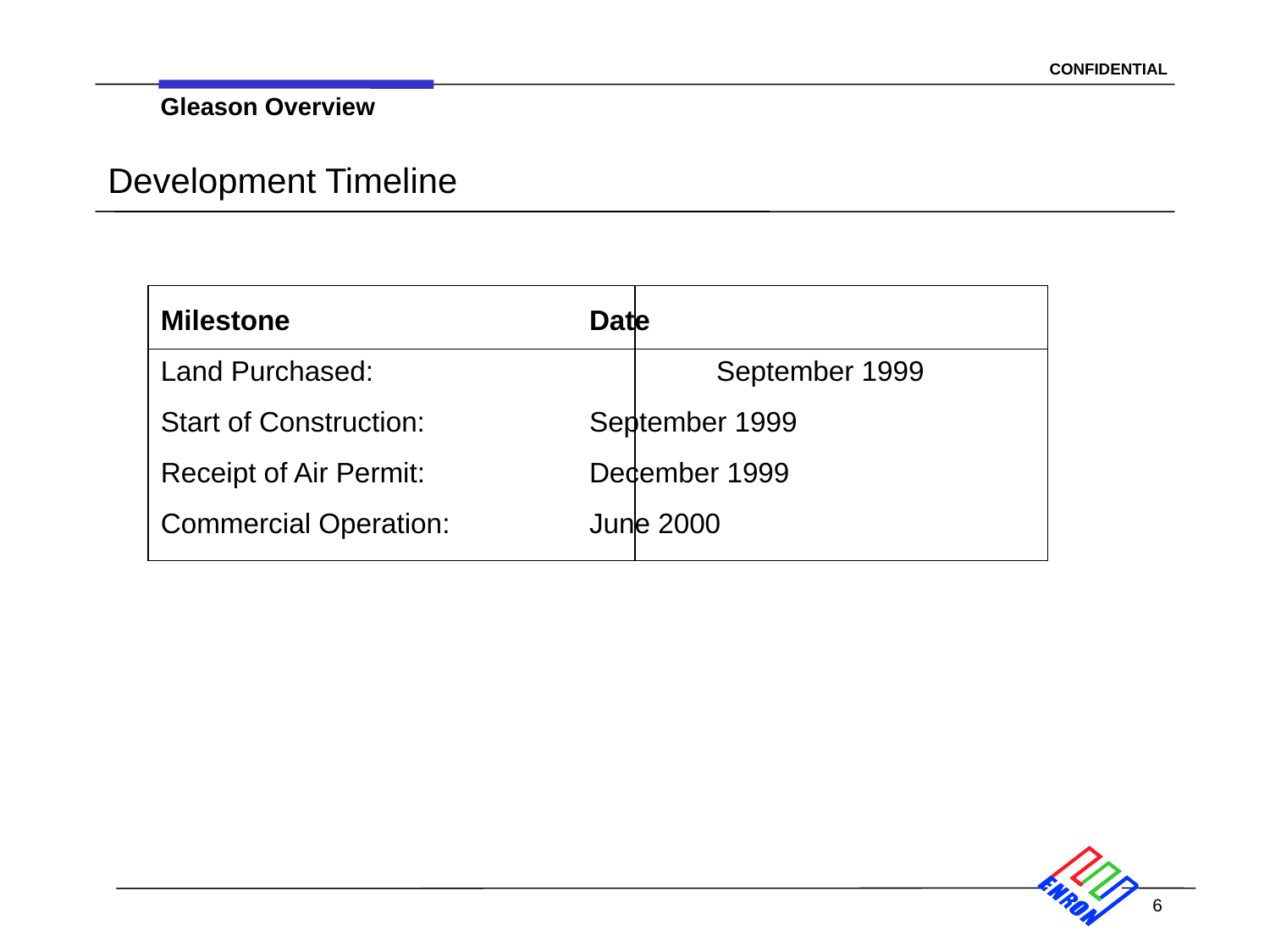

6
Gleason Overview
# Development Timeline
Milestone			Date
Land Purchased:			September 1999
Start of Construction:		September 1999
Receipt of Air Permit:		December 1999
Commercial Operation:		June 2000